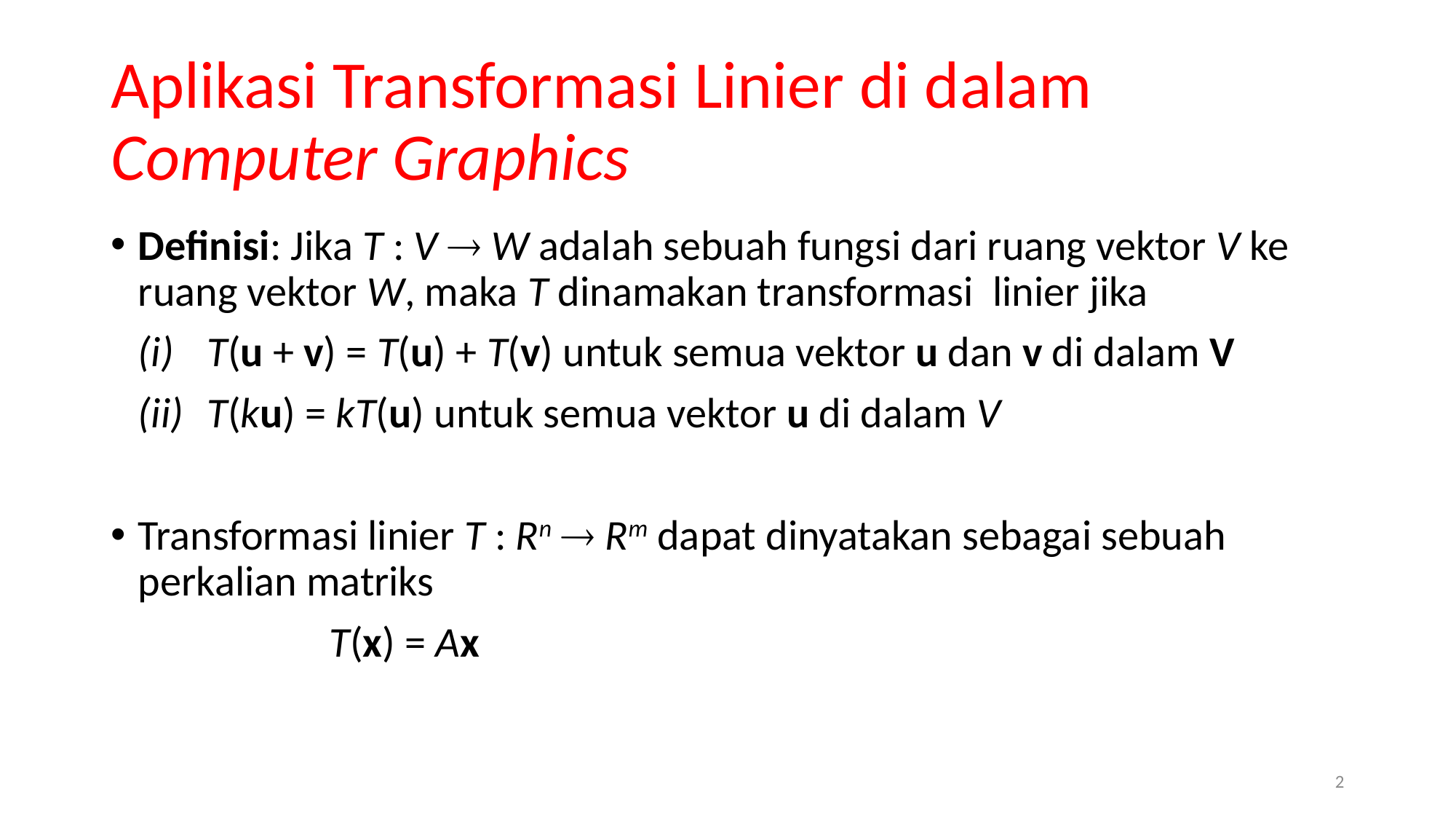

# Aplikasi Transformasi Linier di dalam Computer Graphics
Definisi: Jika T : V → W adalah sebuah fungsi dari ruang vektor V ke ruang vektor W, maka T dinamakan transformasi  linier jika
T(u + v) = T(u) + T(v) untuk semua vektor u dan v di dalam V
T(ku) = kT(u) untuk semua vektor u di dalam V

Transformasi linier T : Rn → Rm dapat dinyatakan sebagai sebuah perkalian matriks
		T(x) = Ax

2